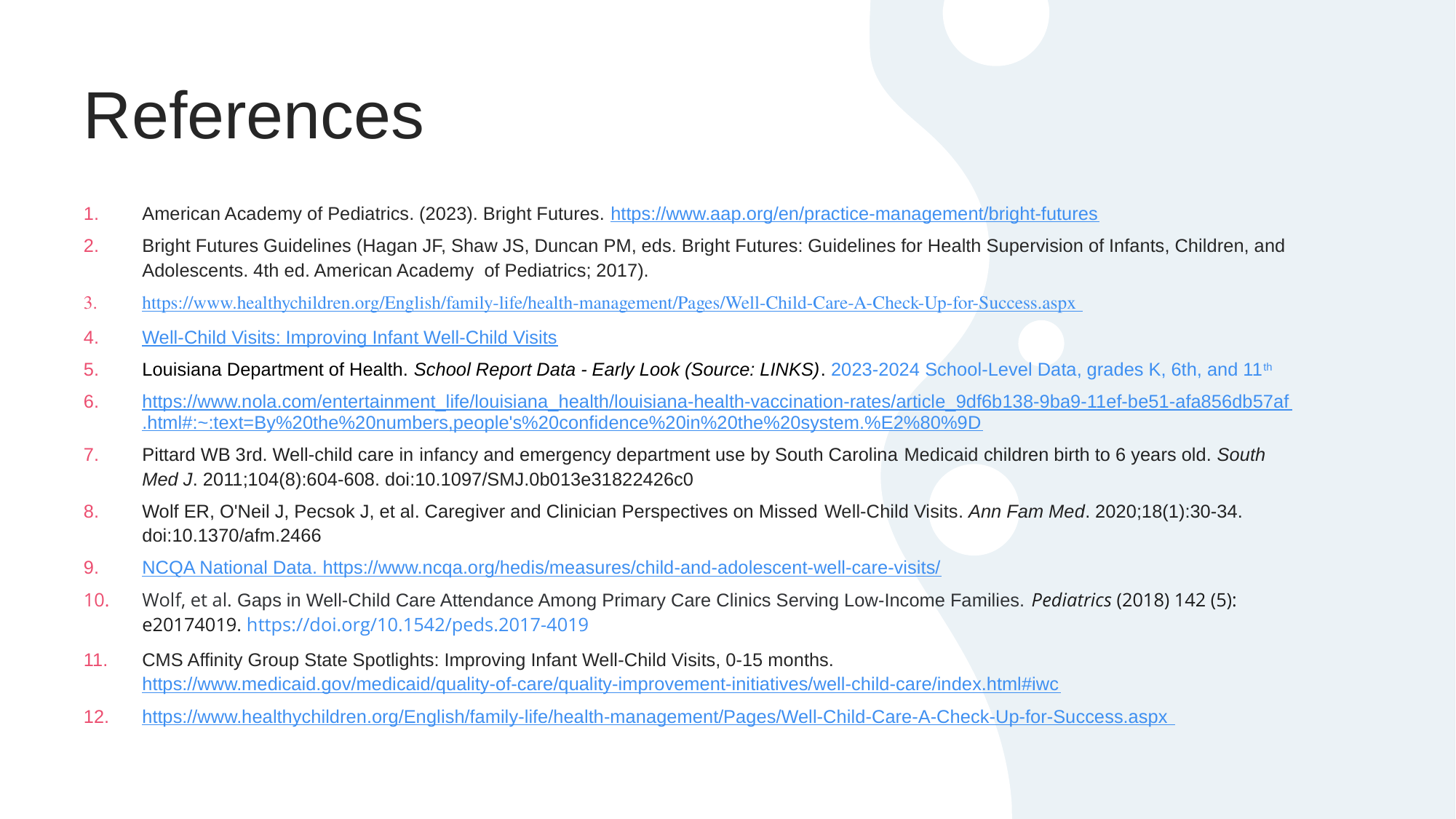

# References
American Academy of Pediatrics. (2023). Bright Futures. https://www.aap.org/en/practice-management/bright-futures
Bright Futures Guidelines (Hagan JF, Shaw JS, Duncan PM, eds. Bright Futures: Guidelines for Health Supervision of Infants, Children, and Adolescents. 4th ed. American Academy  of Pediatrics; 2017).
https://www.healthychildren.org/English/family-life/health-management/Pages/Well-Child-Care-A-Check-Up-for-Success.aspx
Well-Child Visits: Improving Infant Well-Child Visits
Louisiana Department of Health. School Report Data - Early Look (Source: LINKS). 2023-2024 School-Level Data, grades K, 6th, and 11th
https://www.nola.com/entertainment_life/louisiana_health/louisiana-health-vaccination-rates/article_9df6b138-9ba9-11ef-be51-afa856db57af.html#:~:text=By%20the%20numbers,people's%20confidence%20in%20the%20system.%E2%80%9D
Pittard WB 3rd. Well-child care in infancy and emergency department use by South Carolina Medicaid children birth to 6 years old. South Med J. 2011;104(8):604-608. doi:10.1097/SMJ.0b013e31822426c0
Wolf ER, O'Neil J, Pecsok J, et al. Caregiver and Clinician Perspectives on Missed Well-Child Visits. Ann Fam Med. 2020;18(1):30-34. doi:10.1370/afm.2466
NCQA National Data. https://www.ncqa.org/hedis/measures/child-and-adolescent-well-care-visits/
Wolf, et al. Gaps in Well-Child Care Attendance Among Primary Care Clinics Serving Low-Income Families. Pediatrics (2018) 142 (5): e20174019. https://doi.org/10.1542/peds.2017-4019
CMS Affinity Group State Spotlights: Improving Infant Well-Child Visits, 0-15 months. https://www.medicaid.gov/medicaid/quality-of-care/quality-improvement-initiatives/well-child-care/index.html#iwc
https://www.healthychildren.org/English/family-life/health-management/Pages/Well-Child-Care-A-Check-Up-for-Success.aspx